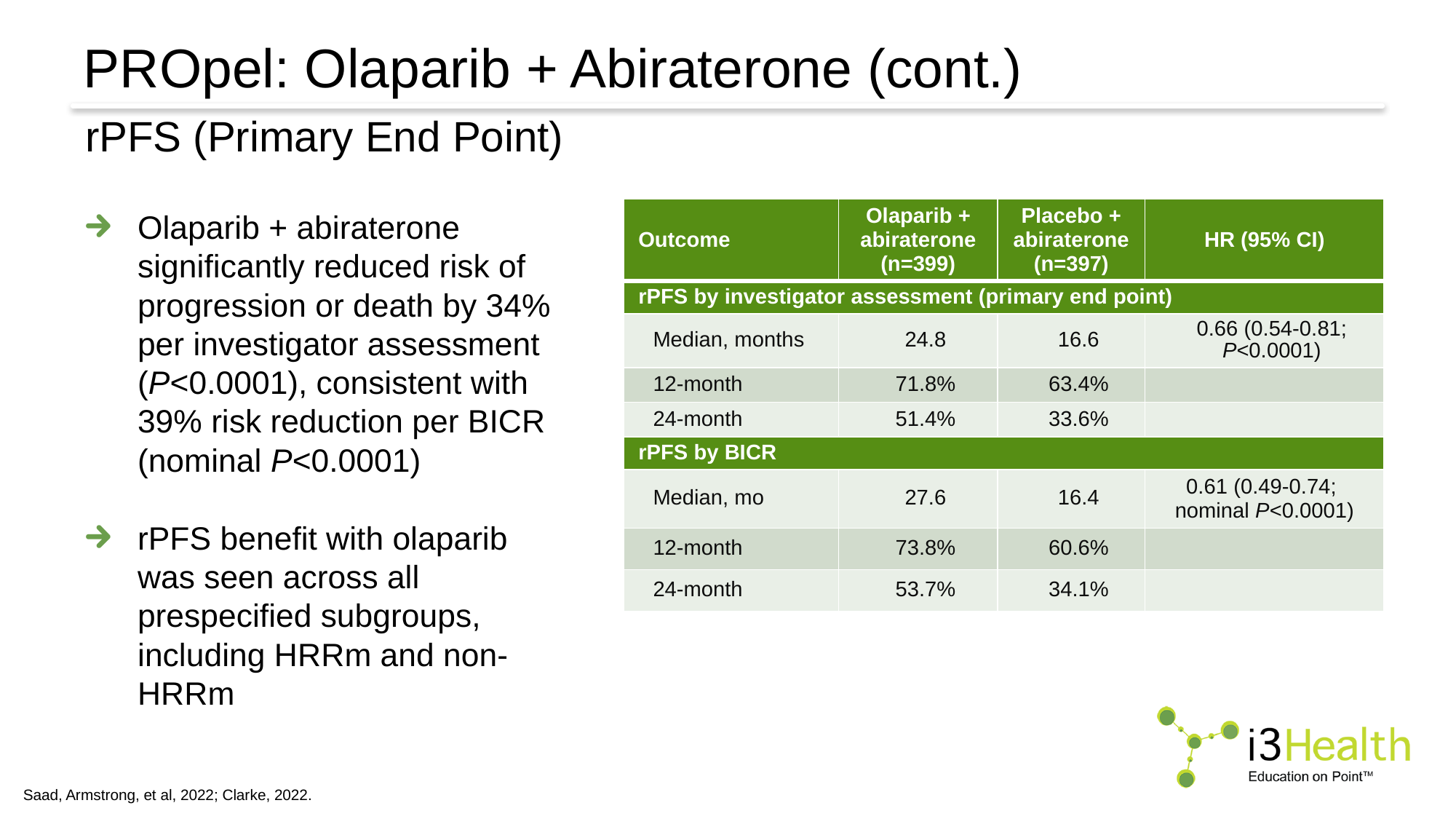

# PROpel: Olaparib + Abiraterone (cont.)
rPFS (Primary End Point)
| Outcome | Olaparib + abiraterone (n=399) | Placebo + abiraterone (n=397) | HR (95% CI) |
| --- | --- | --- | --- |
| rPFS by investigator assessment (primary end point) |  |  |  |
| Median, months | 24.8 | 16.6 | 0.66 (0.54-0.81; P<0.0001) |
| 12-month | 71.8% | 63.4% |  |
| 24-month | 51.4% | 33.6% |  |
| rPFS by BICR |  |  |  |
| Median, mo | 27.6 | 16.4 | 0.61 (0.49-0.74; nominal P<0.0001) |
| 12-month | 73.8% | 60.6% |  |
| 24-month | 53.7% | 34.1% |  |
Olaparib + abiraterone significantly reduced risk of progression or death by 34% per investigator assessment (P<0.0001), consistent with 39% risk reduction per BICR (nominal P<0.0001)

rPFS benefit with olaparib was seen across all prespecified subgroups, including HRRm and non-HRRm
Saad, Armstrong, et al, 2022; Clarke, 2022.